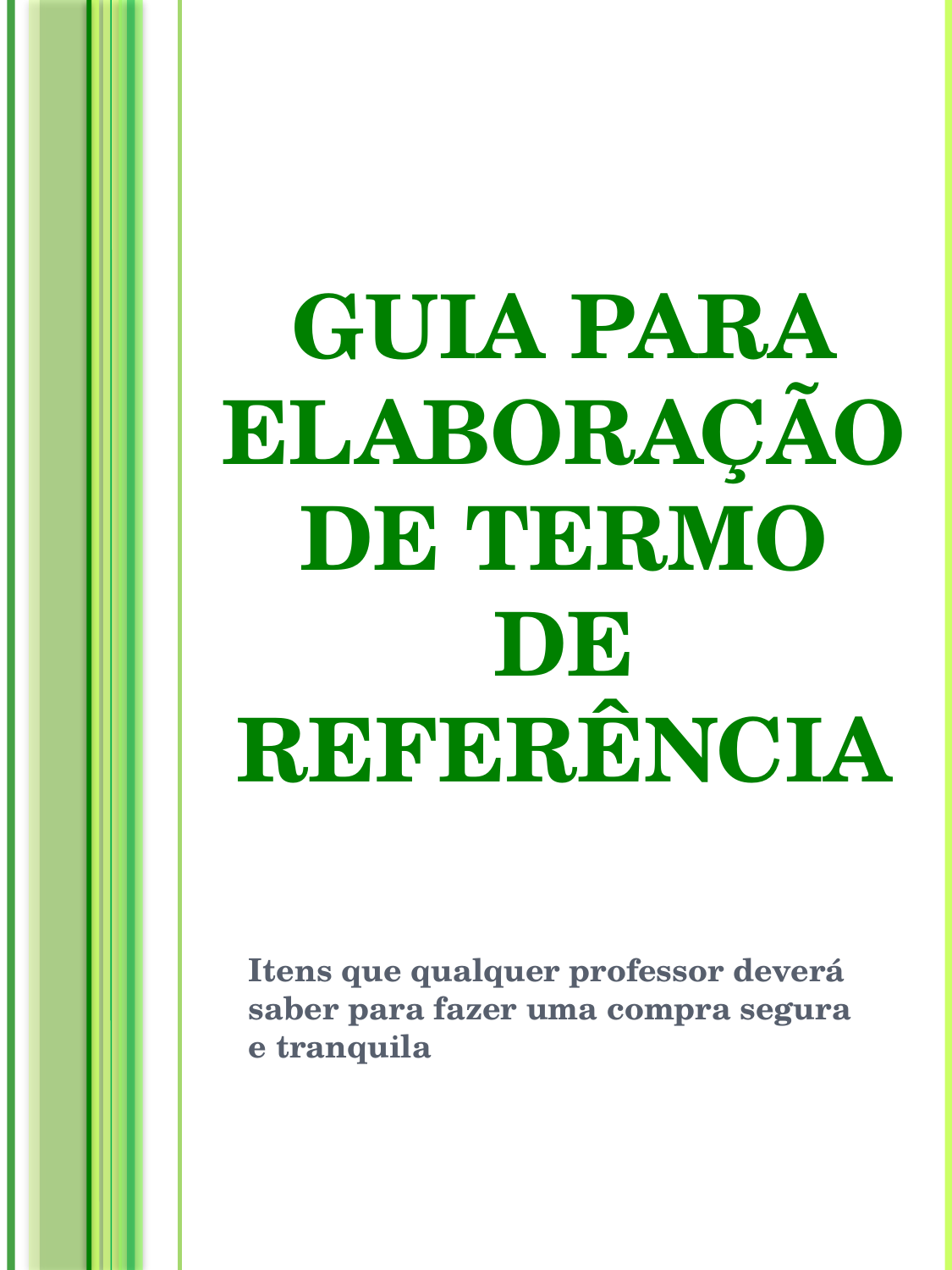

# GUIA PARA ELABORAÇÃO DE TERMO DE REFERÊNCIA

Itens que qualquer professor deverá saber para fazer uma compra segura e tranquila